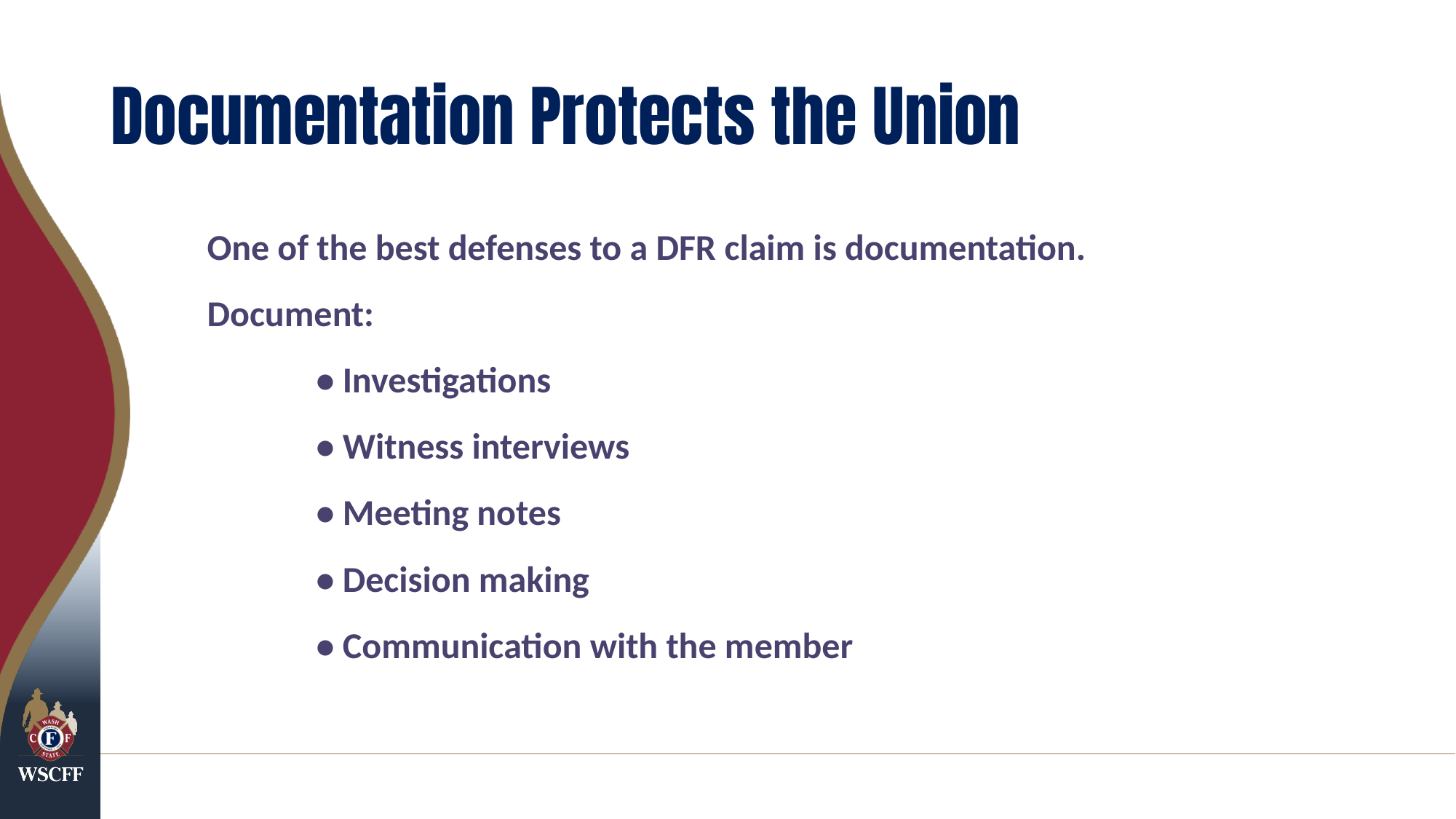

# Documentation Protects the Union
One of the best defenses to a DFR claim is documentation.
Document:
	• Investigations
	• Witness interviews
	• Meeting notes
	• Decision making
	• Communication with the member